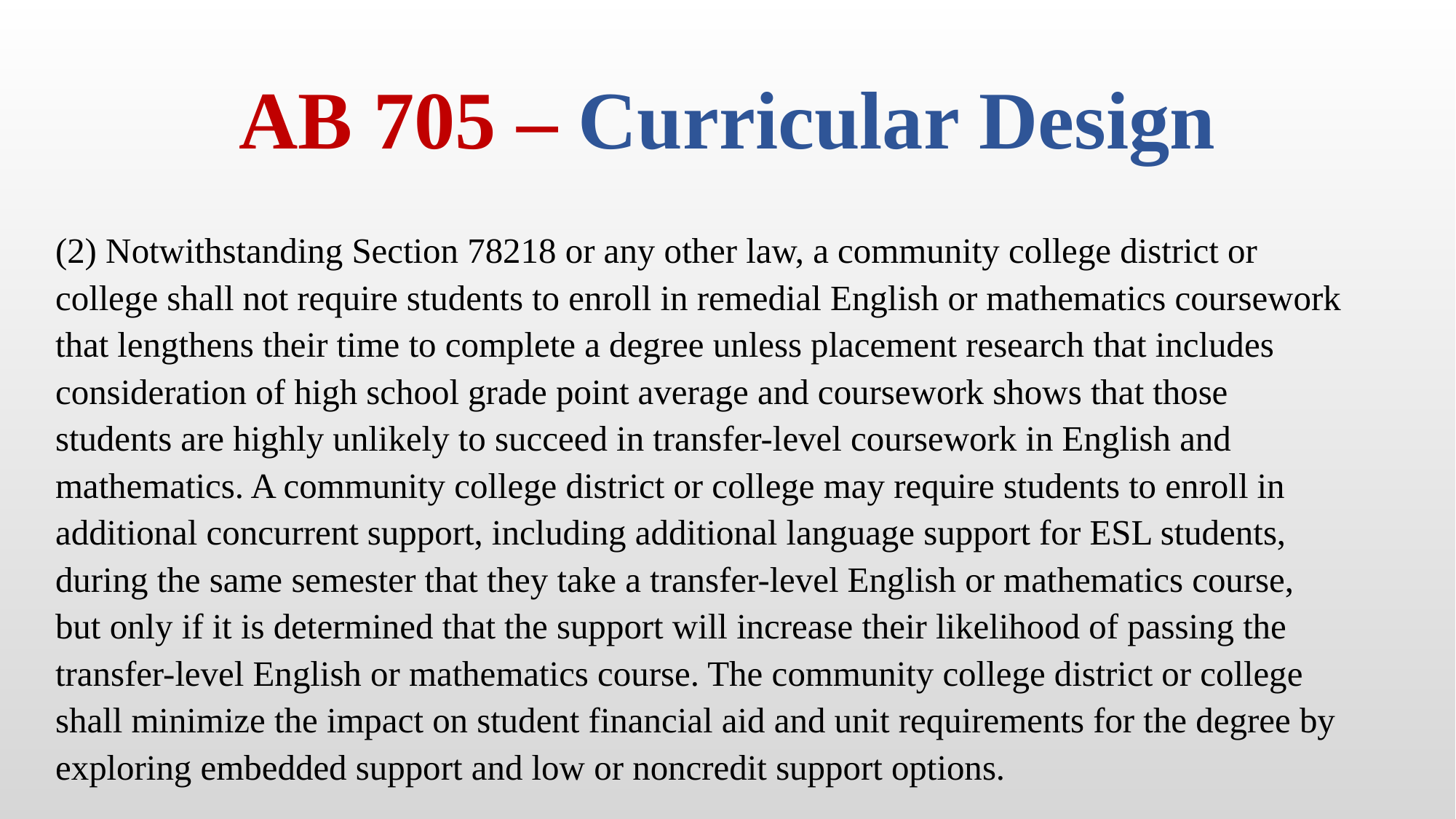

# AB 705 – Curricular Design
(2) Notwithstanding Section 78218 or any other law, a community college district or college shall not require students to enroll in remedial English or mathematics coursework that lengthens their time to complete a degree unless placement research that includes consideration of high school grade point average and coursework shows that those students are highly unlikely to succeed in transfer-level coursework in English and mathematics. A community college district or college may require students to enroll in additional concurrent support, including additional language support for ESL students, during the same semester that they take a transfer-level English or mathematics course, but only if it is determined that the support will increase their likelihood of passing the transfer-level English or mathematics course. The community college district or college shall minimize the impact on student financial aid and unit requirements for the degree by exploring embedded support and low or noncredit support options.